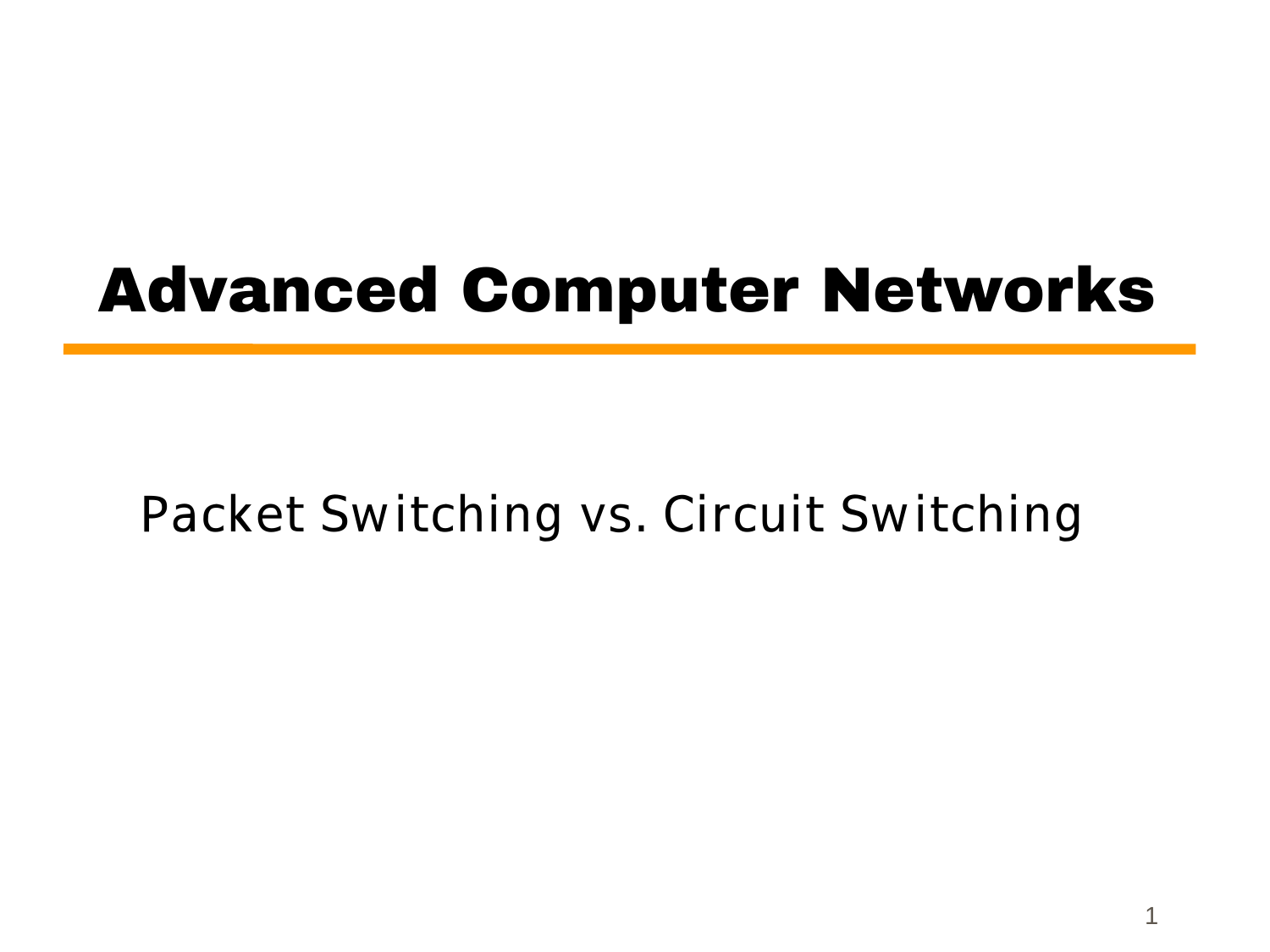

# Advanced Computer Networks
Packet Switching vs. Circuit Switching

1